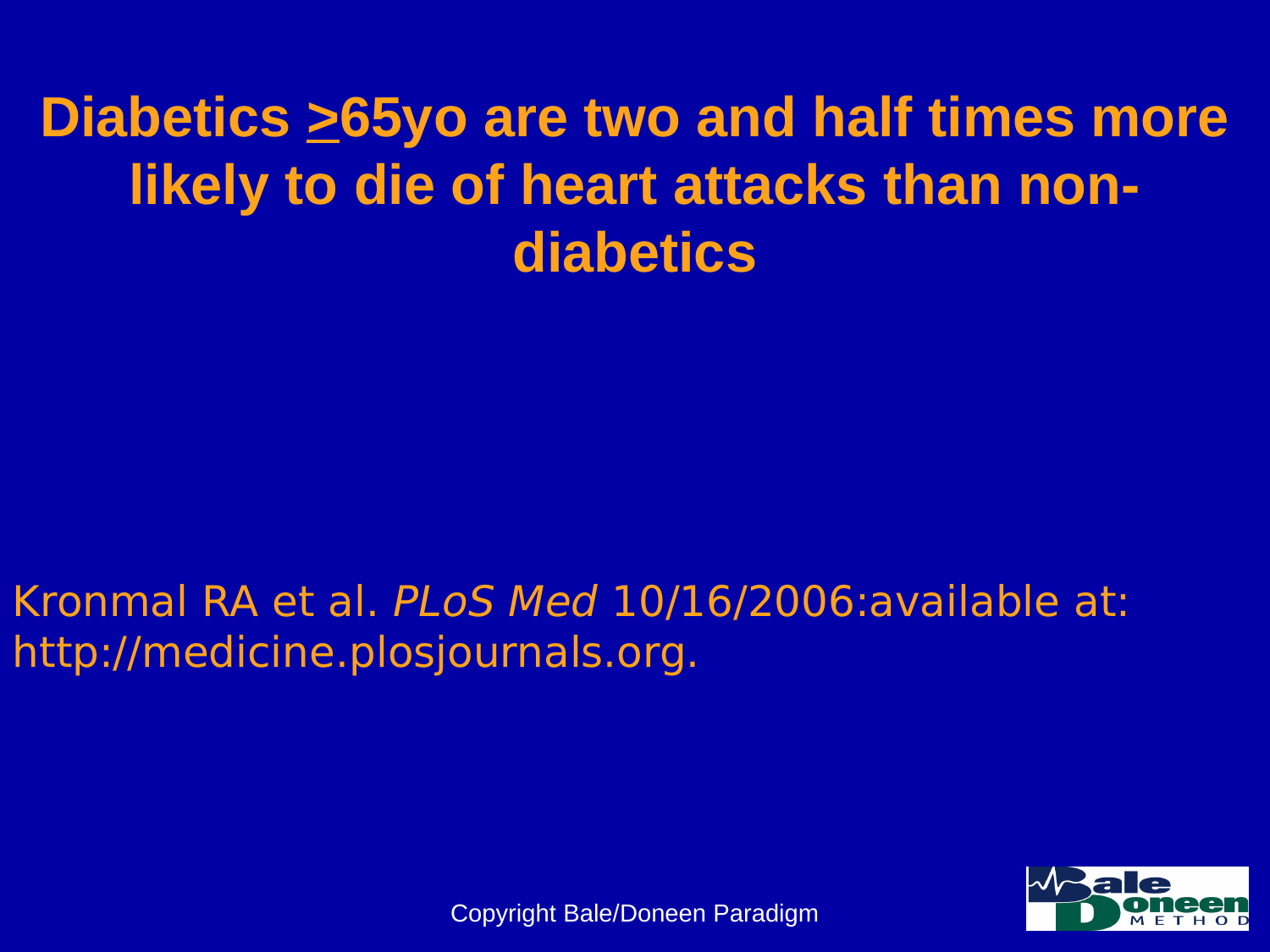

# Diabetics >65yo are two and half times more likely to die of heart attacks than non-diabetics
Kronmal RA et al. PLoS Med 10/16/2006:available at: http://medicine.plosjournals.org.

Copyright Bale/Doneen Paradigm